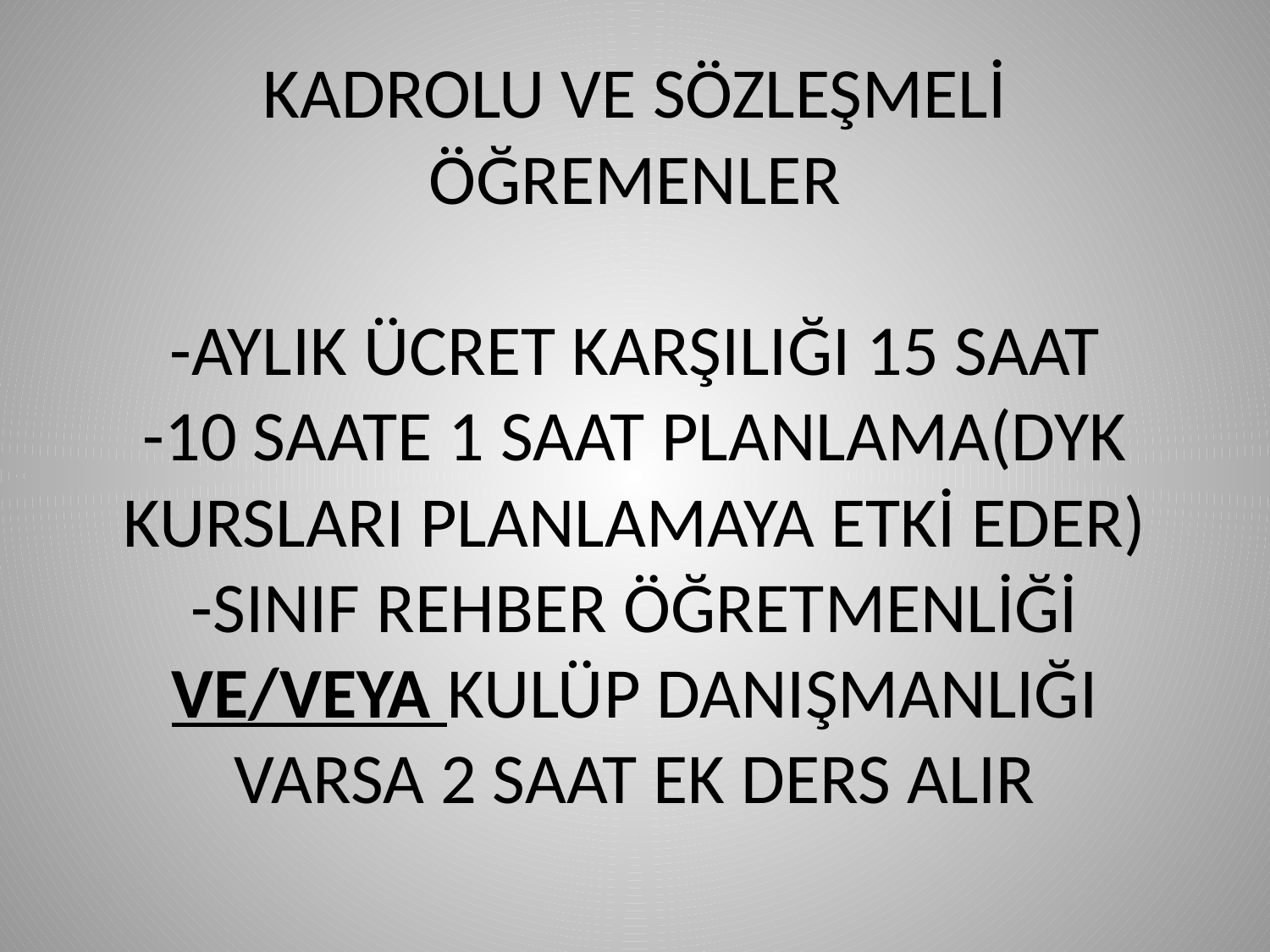

# KADROLU VE SÖZLEŞMELİ ÖĞREMENLER -AYLIK ÜCRET KARŞILIĞI 15 SAAT -10 SAATE 1 SAAT PLANLAMA(DYK KURSLARI PLANLAMAYA ETKİ EDER) -SINIF REHBER ÖĞRETMENLİĞİ VE/VEYA KULÜP DANIŞMANLIĞI VARSA 2 SAAT EK DERS ALIR